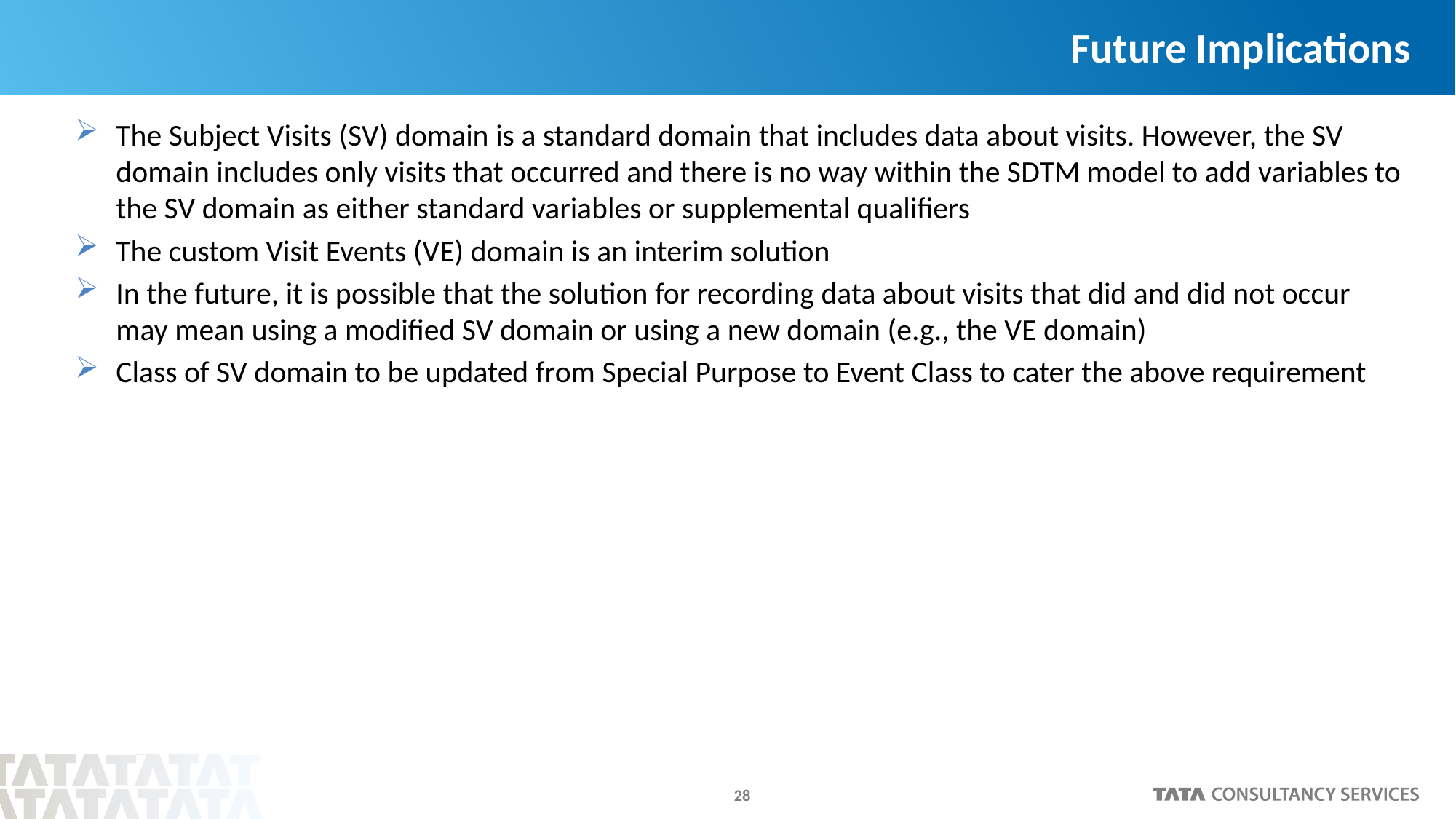

# Future Implications
The Subject Visits (SV) domain is a standard domain that includes data about visits. However, the SV domain includes only visits that occurred and there is no way within the SDTM model to add variables to the SV domain as either standard variables or supplemental qualifiers
The custom Visit Events (VE) domain is an interim solution
In the future, it is possible that the solution for recording data about visits that did and did not occur may mean using a modified SV domain or using a new domain (e.g., the VE domain)
Class of SV domain to be updated from Special Purpose to Event Class to cater the above requirement